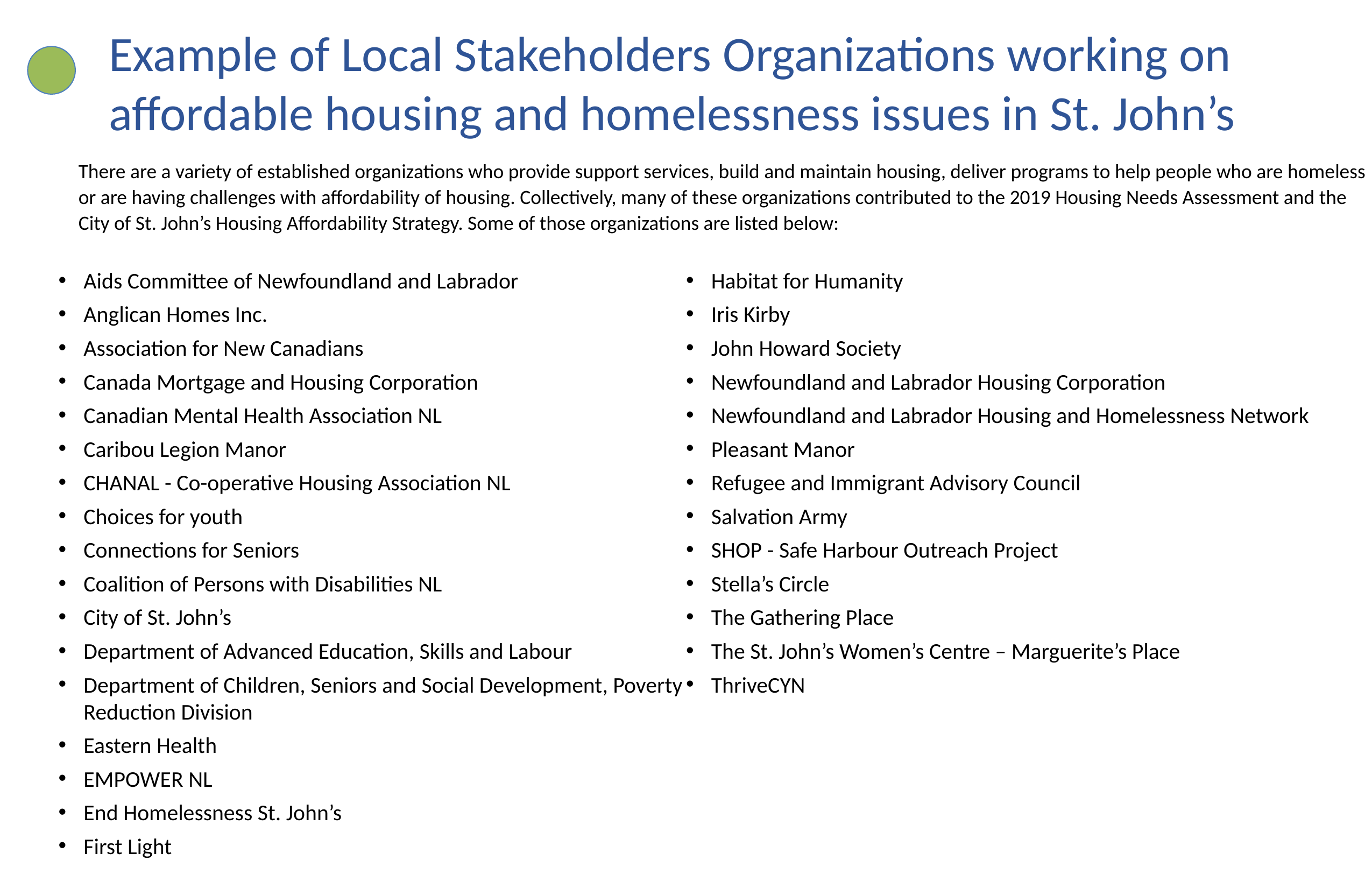

Example of Local Stakeholders Organizations working on affordable housing and homelessness issues in St. John’s

There are a variety of established organizations who provide support services, build and maintain housing, deliver programs to help people who are homeless or are having challenges with affordability of housing. Collectively, many of these organizations contributed to the 2019 Housing Needs Assessment and the City of St. John’s Housing Affordability Strategy. Some of those organizations are listed below:
Aids Committee of Newfoundland and Labrador
Anglican Homes Inc.
Association for New Canadians
Canada Mortgage and Housing Corporation
Canadian Mental Health Association NL
Caribou Legion Manor
CHANAL - Co-operative Housing Association NL
Choices for youth
Connections for Seniors
Coalition of Persons with Disabilities NL
City of St. John’s
Department of Advanced Education, Skills and Labour
Department of Children, Seniors and Social Development, Poverty Reduction Division
Eastern Health
EMPOWER NL
End Homelessness St. John’s
First Light
Habitat for Humanity
Iris Kirby
John Howard Society
Newfoundland and Labrador Housing Corporation
Newfoundland and Labrador Housing and Homelessness Network
Pleasant Manor
Refugee and Immigrant Advisory Council
Salvation Army
SHOP - Safe Harbour Outreach Project
Stella’s Circle
The Gathering Place
The St. John’s Women’s Centre – Marguerite’s Place
ThriveCYN